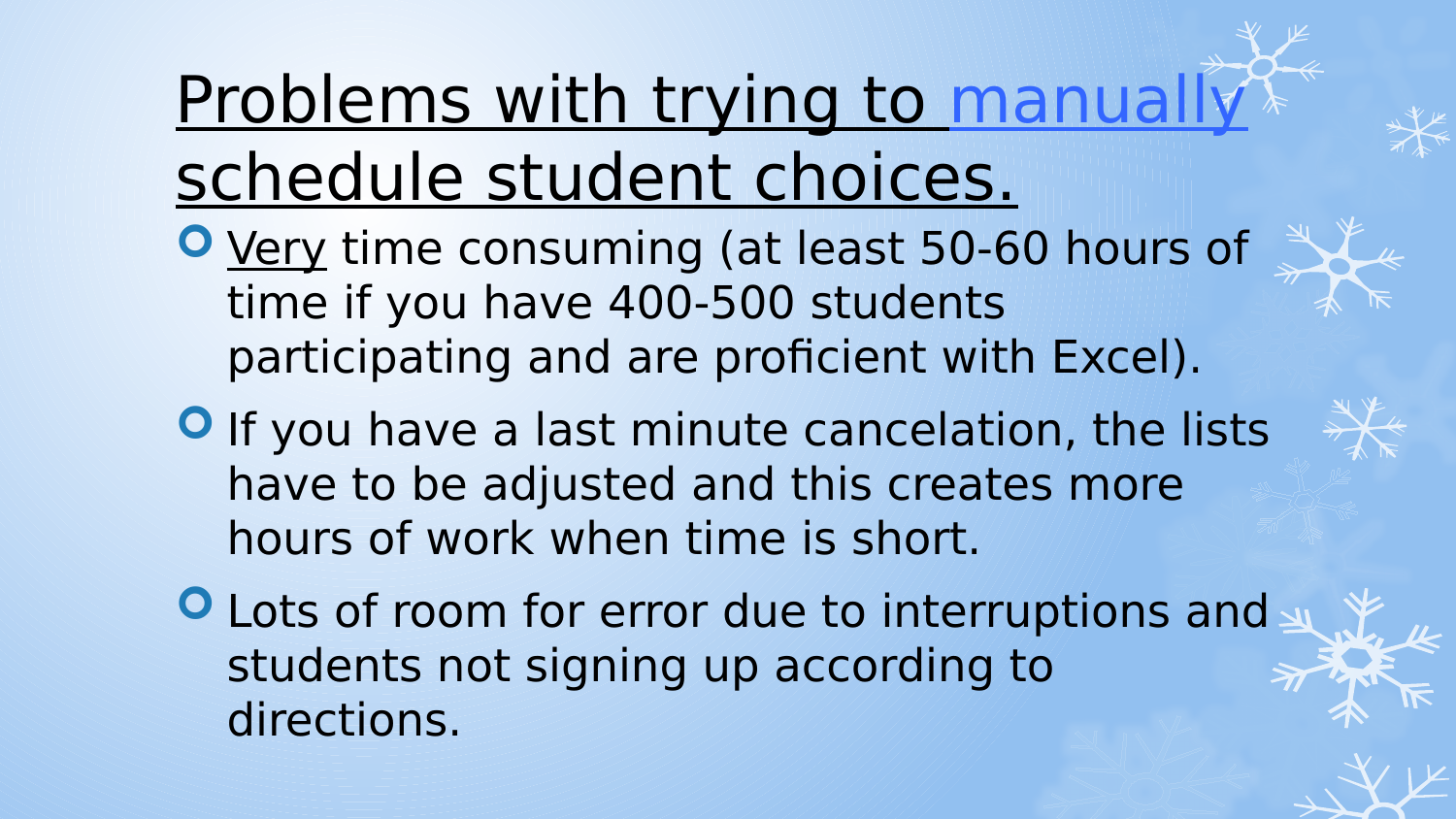

# Problems with trying to manually schedule student choices.
Very time consuming (at least 50-60 hours of time if you have 400-500 students participating and are proficient with Excel).
If you have a last minute cancelation, the lists have to be adjusted and this creates more hours of work when time is short.
Lots of room for error due to interruptions and students not signing up according to directions.